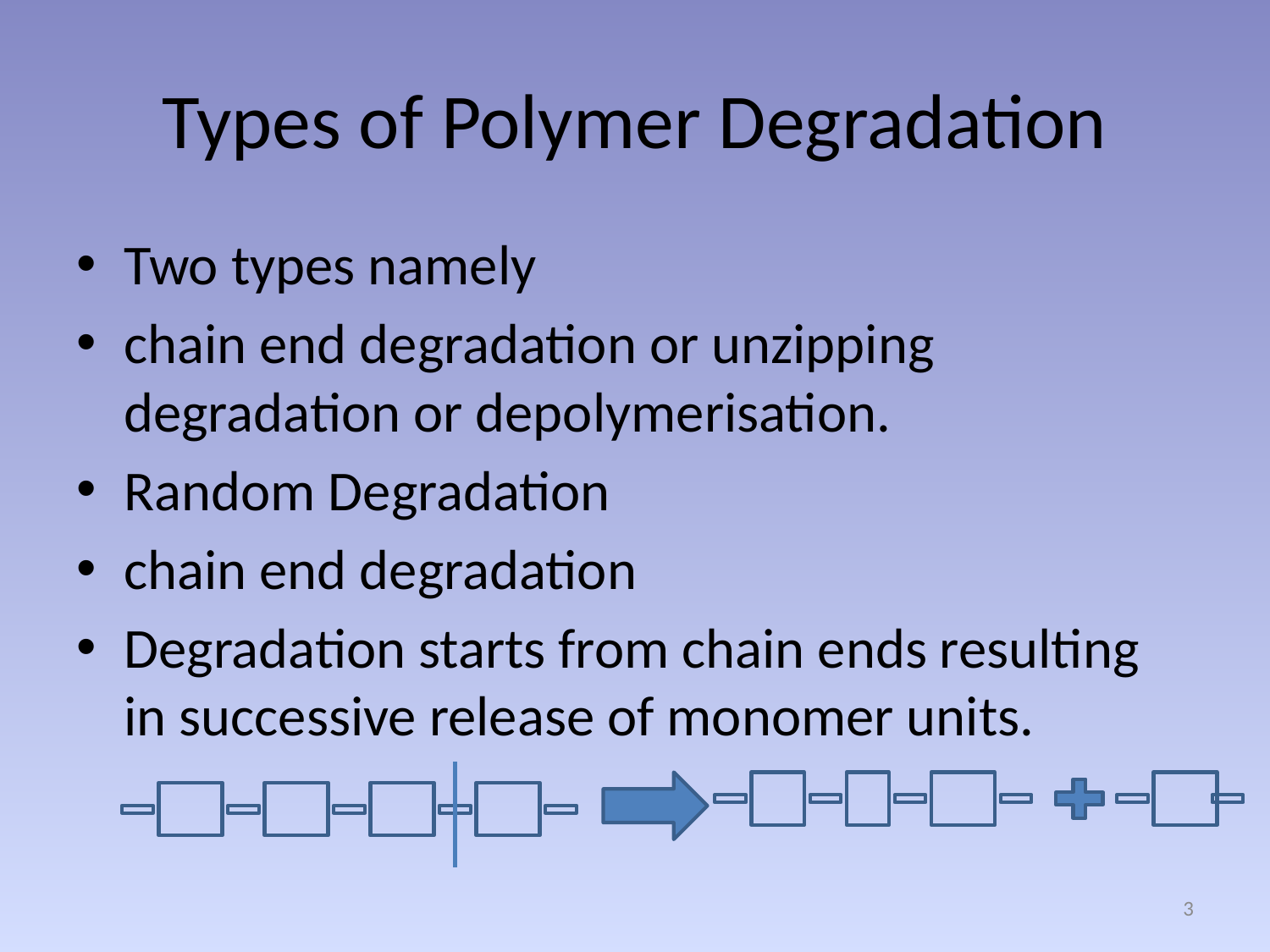

# Types of Polymer Degradation
Two types namely
chain end degradation or unzipping degradation or depolymerisation.
Random Degradation
chain end degradation
Degradation starts from chain ends resulting in successive release of monomer units.

3